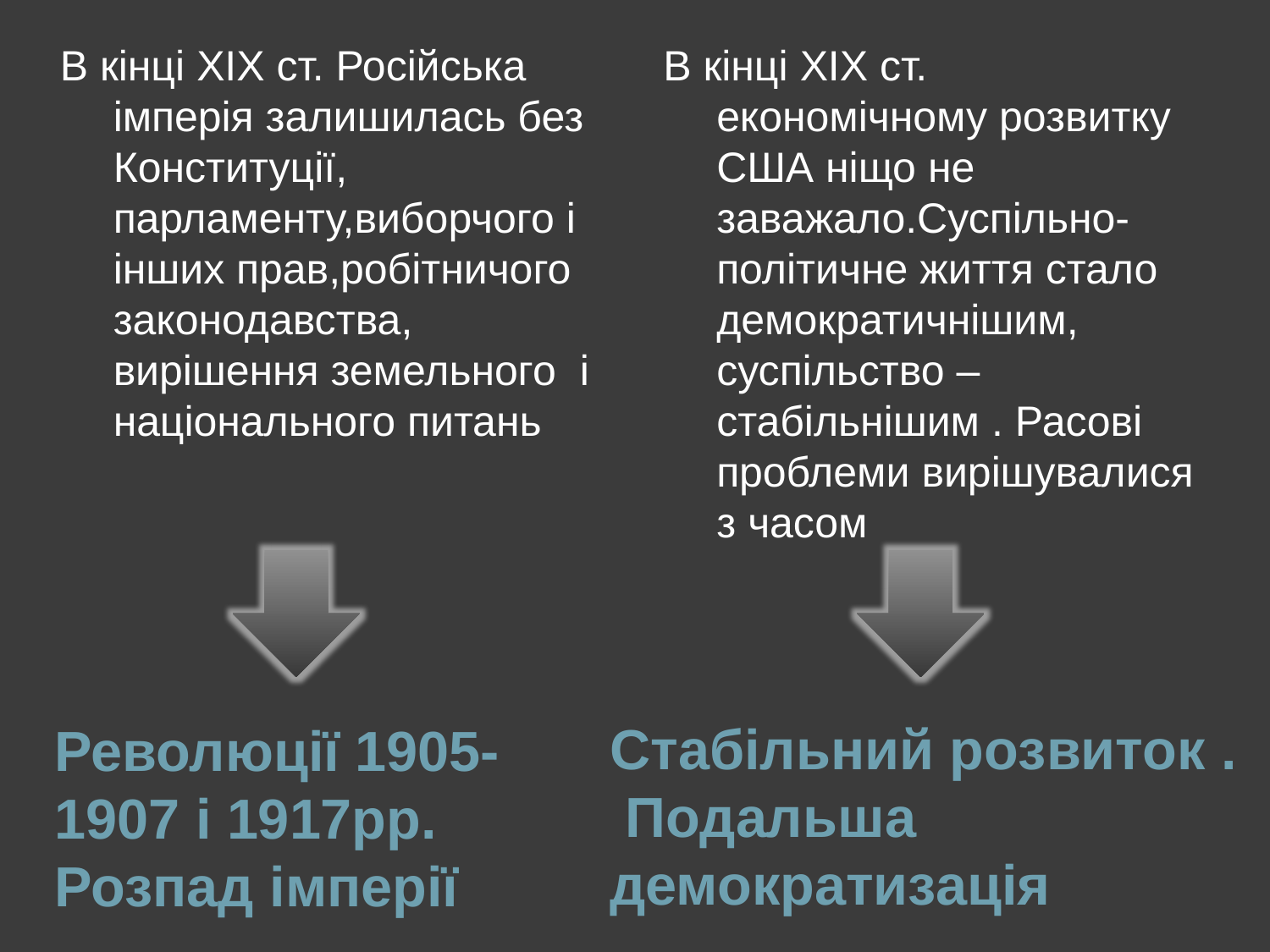

В кінці XIX ст. Російська імперія залишилась без Конституції, парламенту,виборчого і інших прав,робітничого законодавства, вирішення земельного  і національного питань
В кінці XIX ст. економічному розвитку США ніщо не заважало.Суспільно-політичне життя стало демократичнішим, суспільство – стабільнішим . Расові проблеми вирішувалися з часом

#

Стабільний розвиток .  Подальша демократизація
Революції 1905-1907 і 1917рр. Розпад імперії